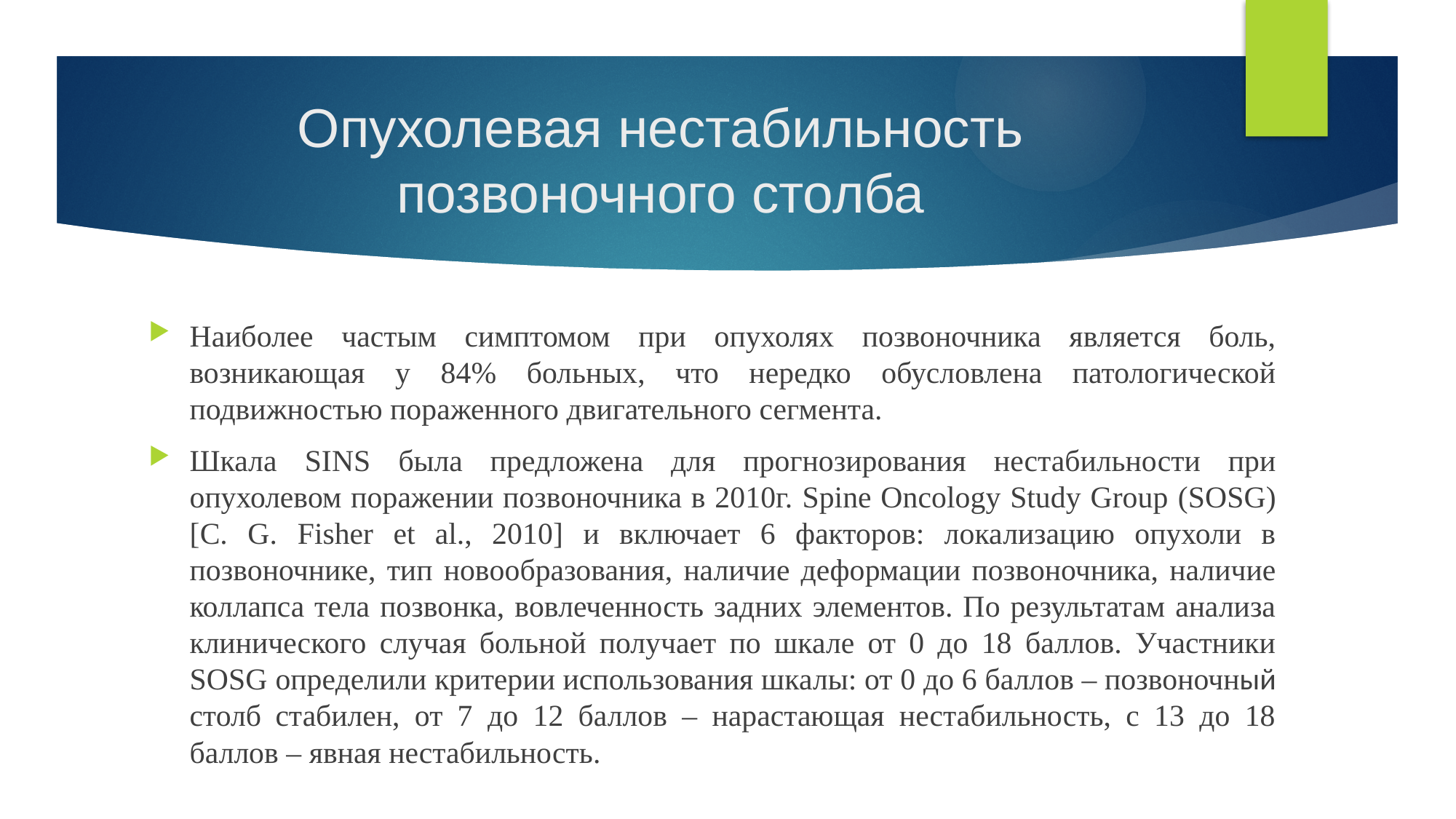

# Опухолевая нестабильность позвоночного столба
Наиболее частым симптомом при опухолях позвоночника является боль, возникающая у 84% больных, что нередко обусловлена патологической подвижностью пораженного двигательного сегмента.
Шкала SINS была предложена для прогнозирования нестабильности при опухолевом поражении позвоночника в 2010г. Spine Oncology Study Group (SOSG) [C. G. Fisher et al., 2010] и включает 6 факторов: локализацию опухоли в позвоночнике, тип новообразования, наличие деформации позвоночника, наличие коллапса тела позвонка, вовлеченность задних элементов. По результатам анализа клинического случая больной получает по шкале от 0 до 18 баллов. Участники SOSG определили критерии использования шкалы: от 0 до 6 баллов – позвоночный столб стабилен, от 7 до 12 баллов – нарастающая нестабильность, с 13 до 18 баллов – явная нестабильность.